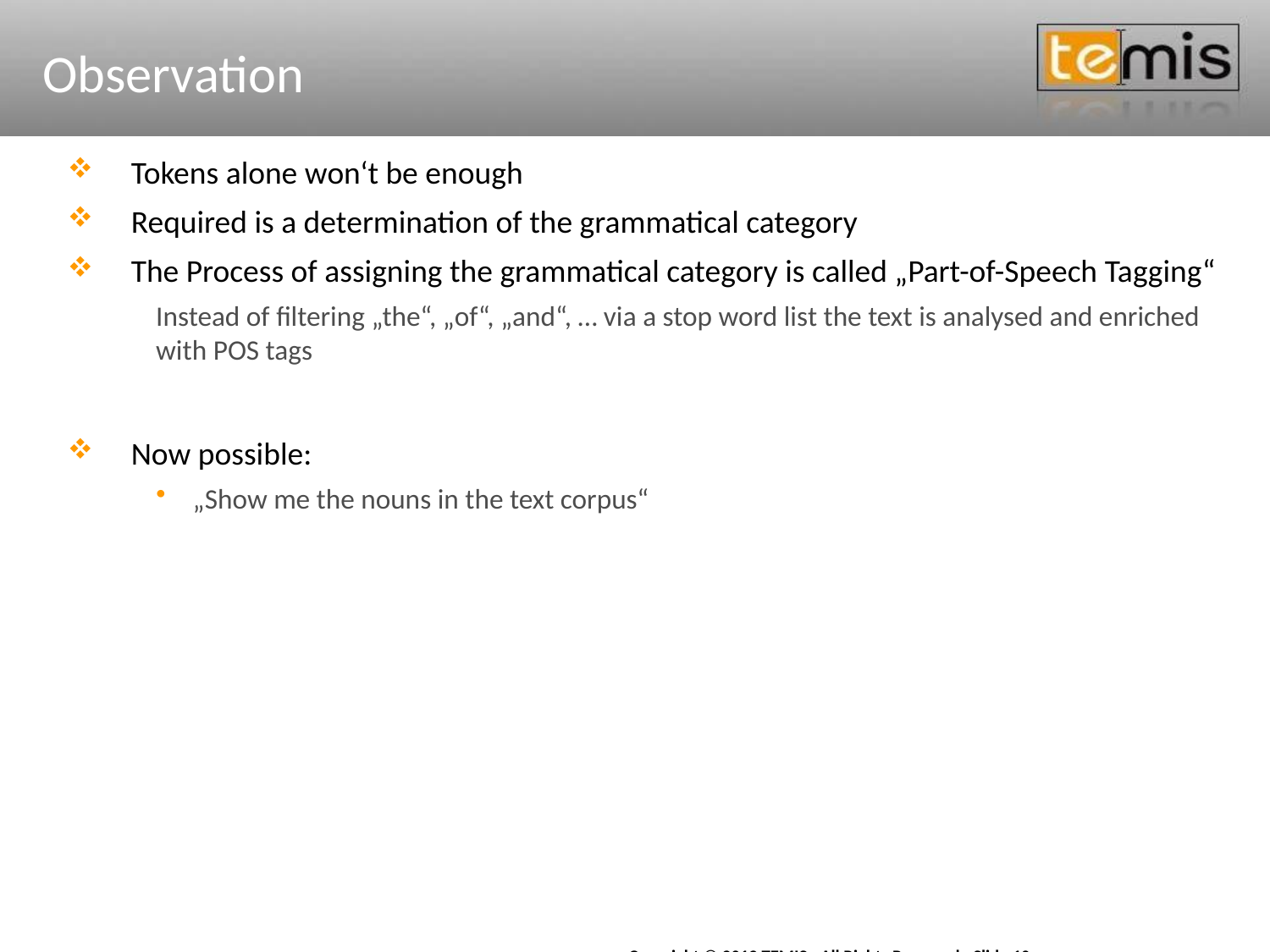

# Observation
Tokens alone won‘t be enough
Required is a determination of the grammatical category
The Process of assigning the grammatical category is called „Part-of-Speech Tagging“
Instead of filtering „the“, „of“, „and“, … via a stop word list the text is analysed and enriched with POS tags

Now possible:
„Show me the nouns in the text corpus“